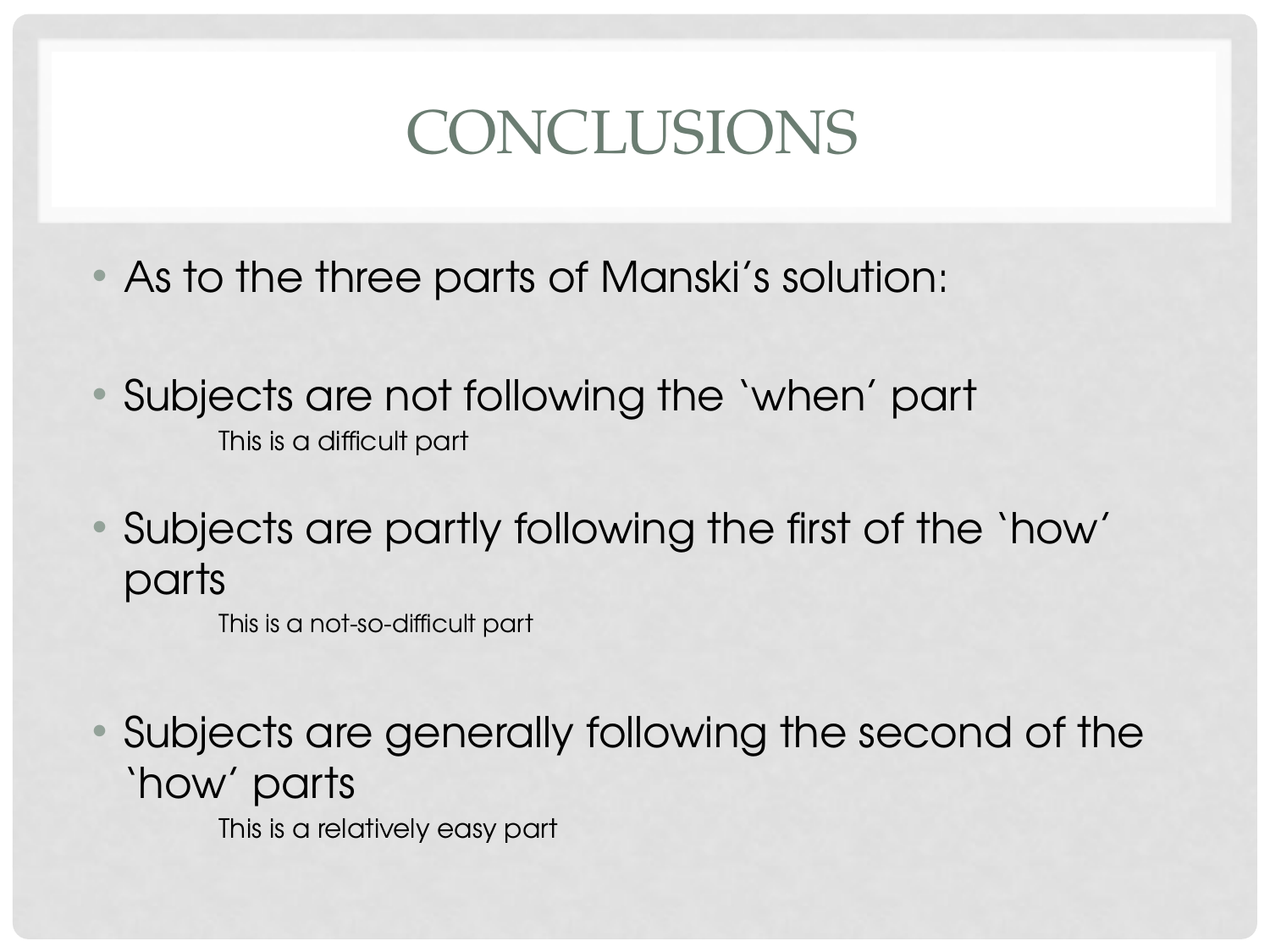

# Conclusions
As to the three parts of Manski’s solution:

Subjects are not following the ‘when’ part
	This is a difficult part

Subjects are partly following the first of the ‘how’ parts
	This is a not-so-difficult part

Subjects are generally following the second of the ‘how’ parts
	This is a relatively easy part